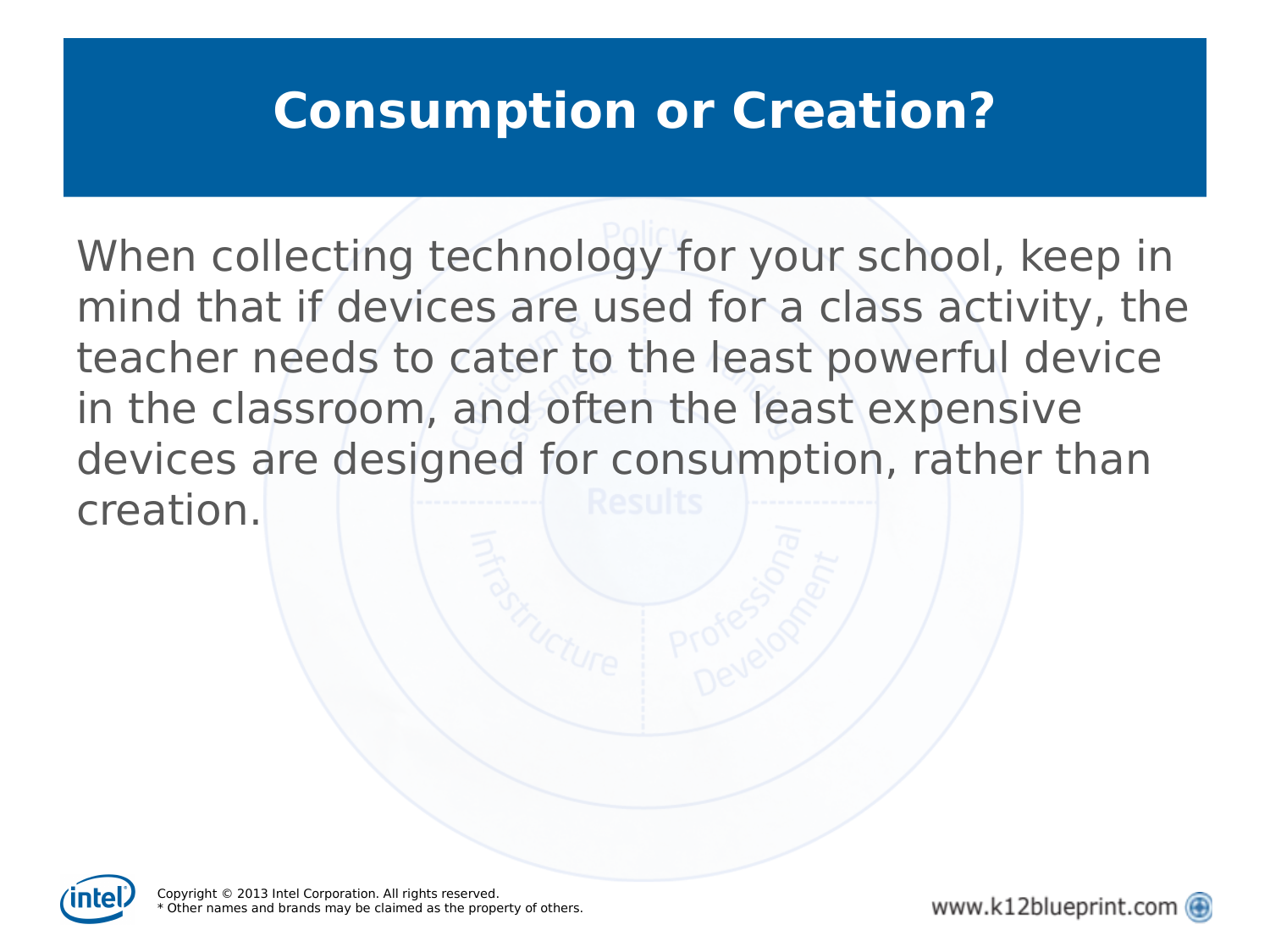

#
Consumption or Creation?
When collecting technology for your school, keep in mind that if devices are used for a class activity, the teacher needs to cater to the least powerful device in the classroom, and often the least expensive devices are designed for consumption, rather than creation.